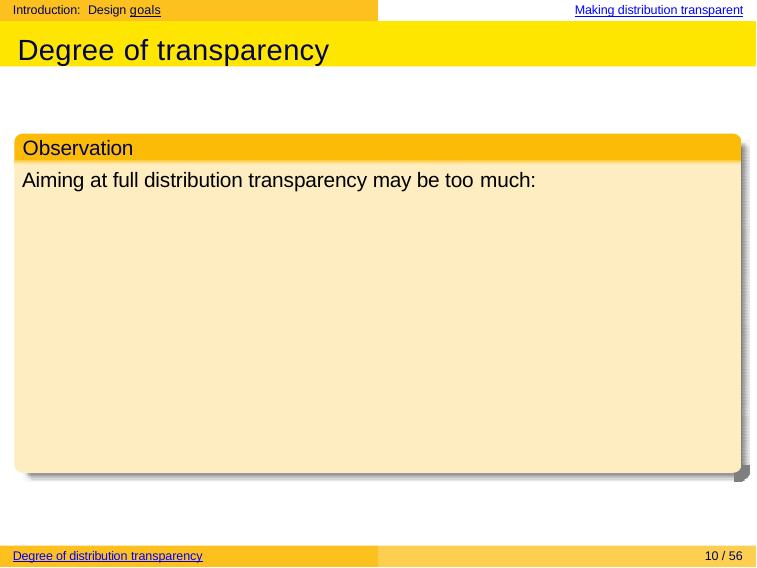

Introduction:  Design goals	Making distribution transparent
Degree of transparency
Observation
Aiming at full distribution transparency may be too much:

Degree of distribution transparency
10 / 56